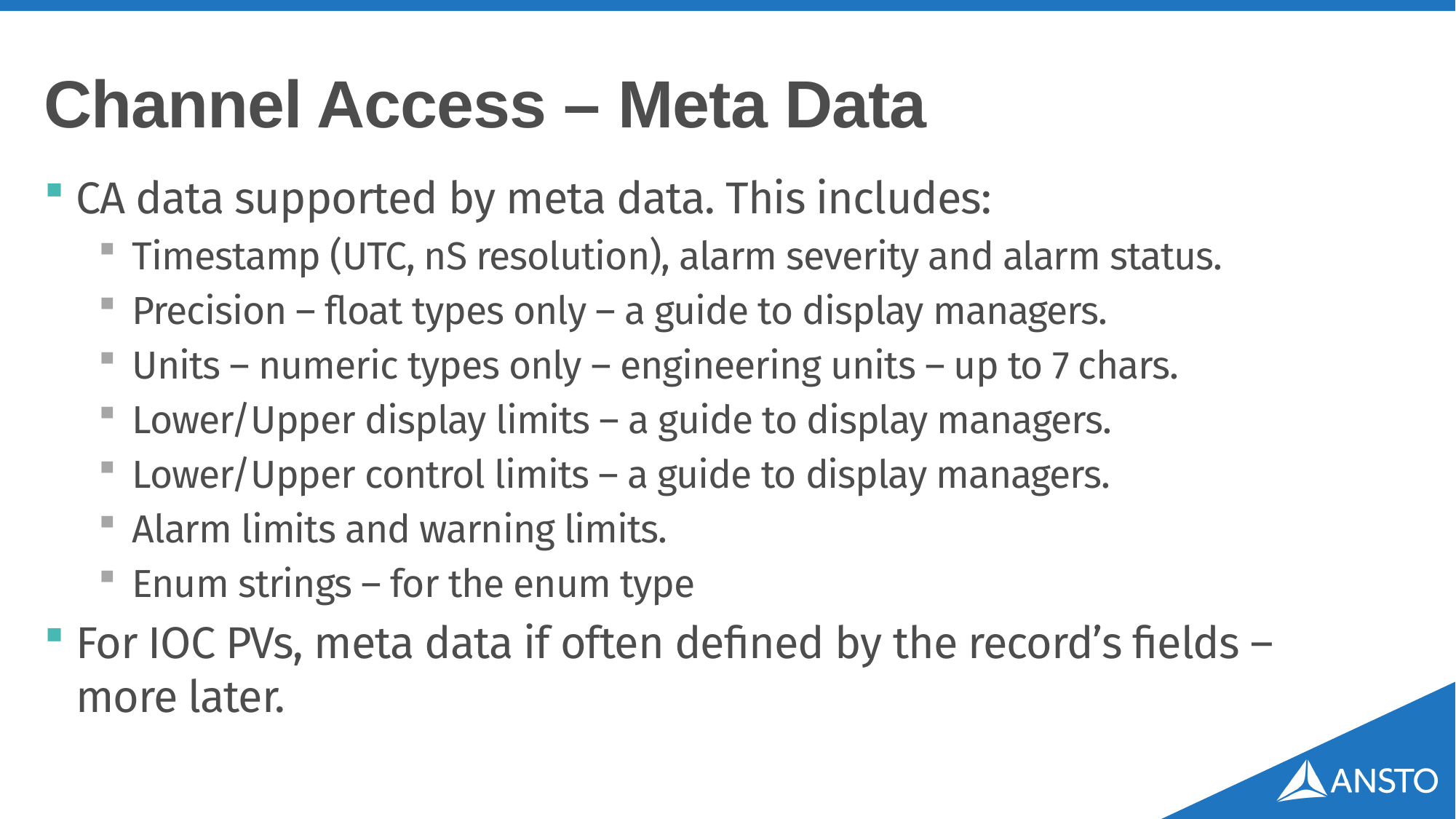

# Channel Access – Meta Data
CA data supported by meta data. This includes:
Timestamp (UTC, nS resolution), alarm severity and alarm status.
Precision – float types only – a guide to display managers.
Units – numeric types only – engineering units – up to 7 chars.
Lower/Upper display limits – a guide to display managers.
Lower/Upper control limits – a guide to display managers.
Alarm limits and warning limits.
Enum strings – for the enum type
For IOC PVs, meta data if often defined by the record’s fields – more later.